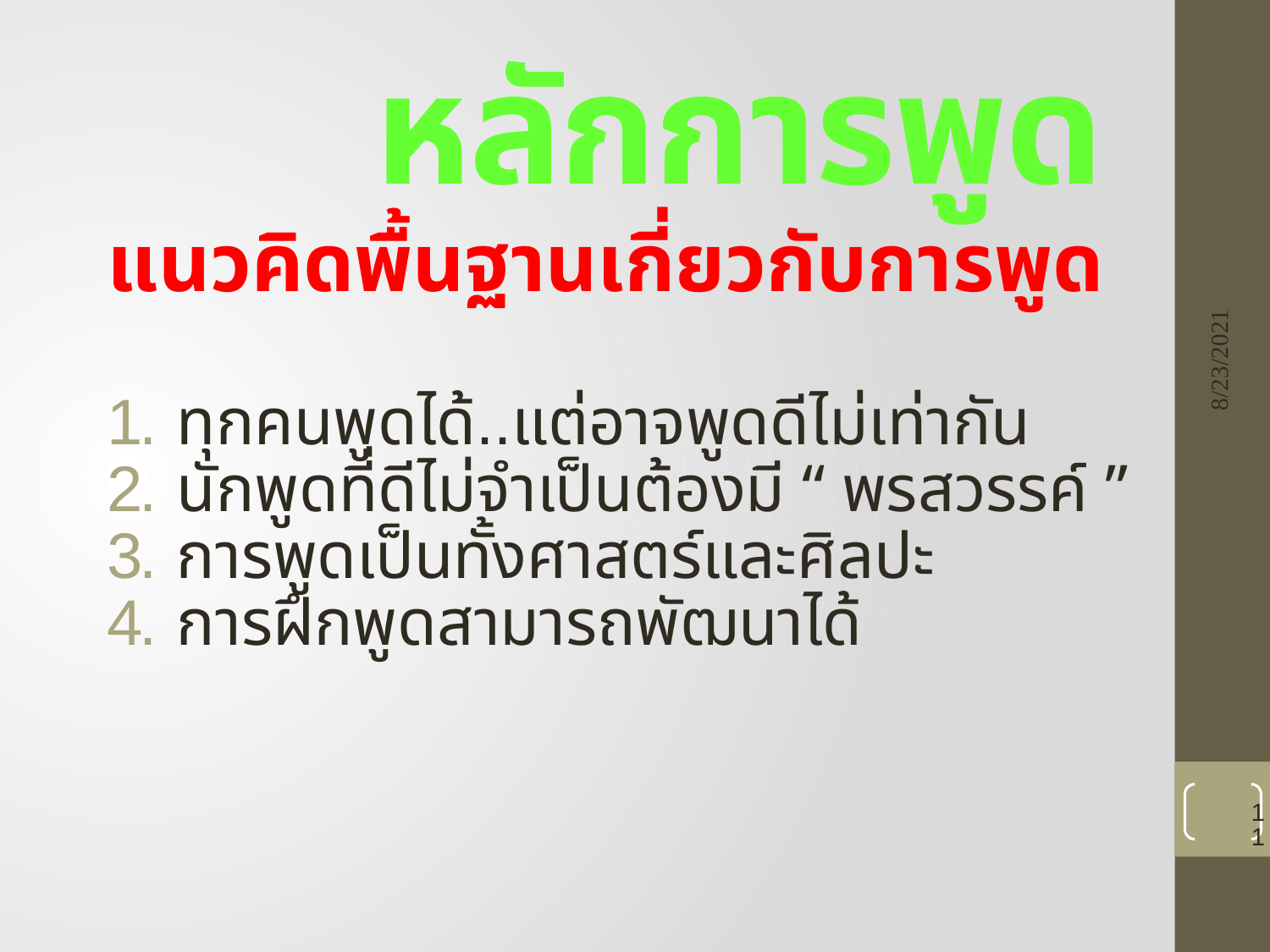

# หลักการพูด

แนวคิดพื้นฐานเกี่ยวกับการพูด

ทุกคนพูดได้..แต่อาจพูดดีไม่เท่ากัน
นักพูดที่ดีไม่จำเป็นต้องมี “ พรสวรรค์ ”
การพูดเป็นทั้งศาสตร์และศิลปะ
การฝึกพูดสามารถพัฒนาได้

8/23/2021
11